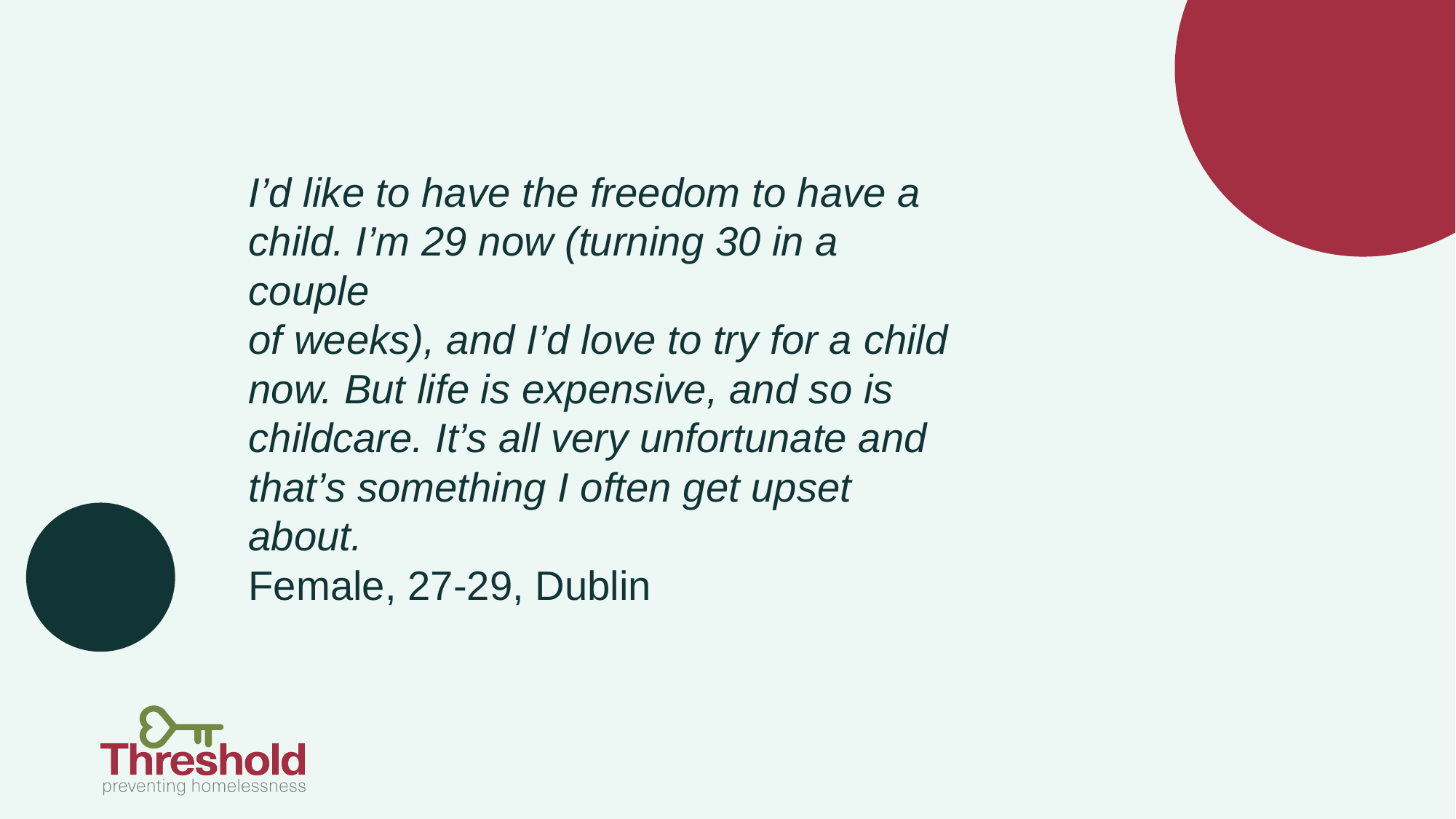

I’d like to have the freedom to have a
child. I’m 29 now (turning 30 in a couple
of weeks), and I’d love to try for a child
now. But life is expensive, and so is
childcare. It’s all very unfortunate and
that’s something I often get upset about.
Female, 27-29, Dublin